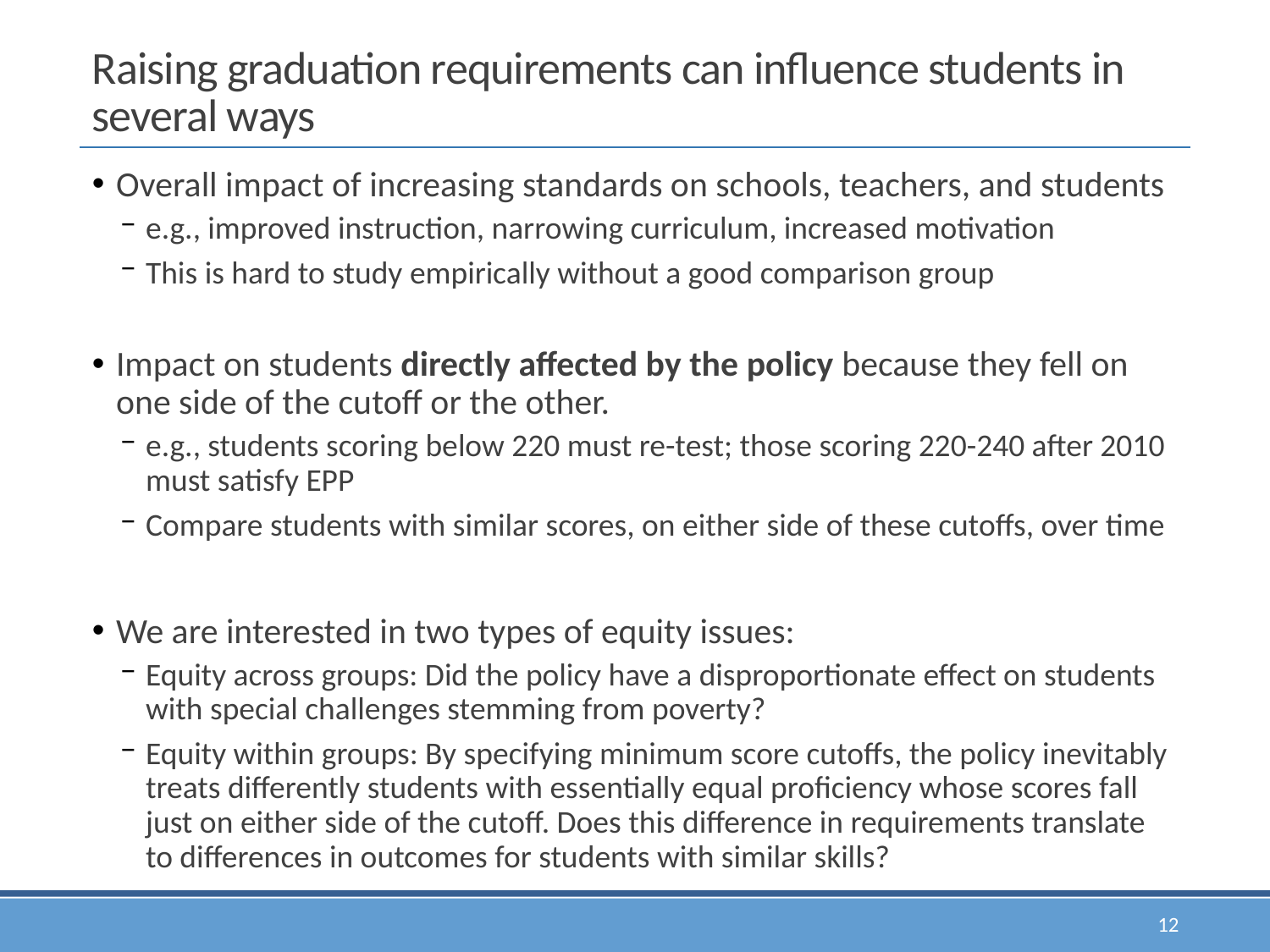

# Raising graduation requirements can influence students in several ways
Overall impact of increasing standards on schools, teachers, and students
e.g., improved instruction, narrowing curriculum, increased motivation
This is hard to study empirically without a good comparison group

Impact on students directly affected by the policy because they fell on one side of the cutoff or the other.
e.g., students scoring below 220 must re-test; those scoring 220-240 after 2010 must satisfy EPP
Compare students with similar scores, on either side of these cutoffs, over time

We are interested in two types of equity issues:
Equity across groups: Did the policy have a disproportionate effect on students with special challenges stemming from poverty?
Equity within groups: By specifying minimum score cutoffs, the policy inevitably treats differently students with essentially equal proficiency whose scores fall just on either side of the cutoff. Does this difference in requirements translate to differences in outcomes for students with similar skills?